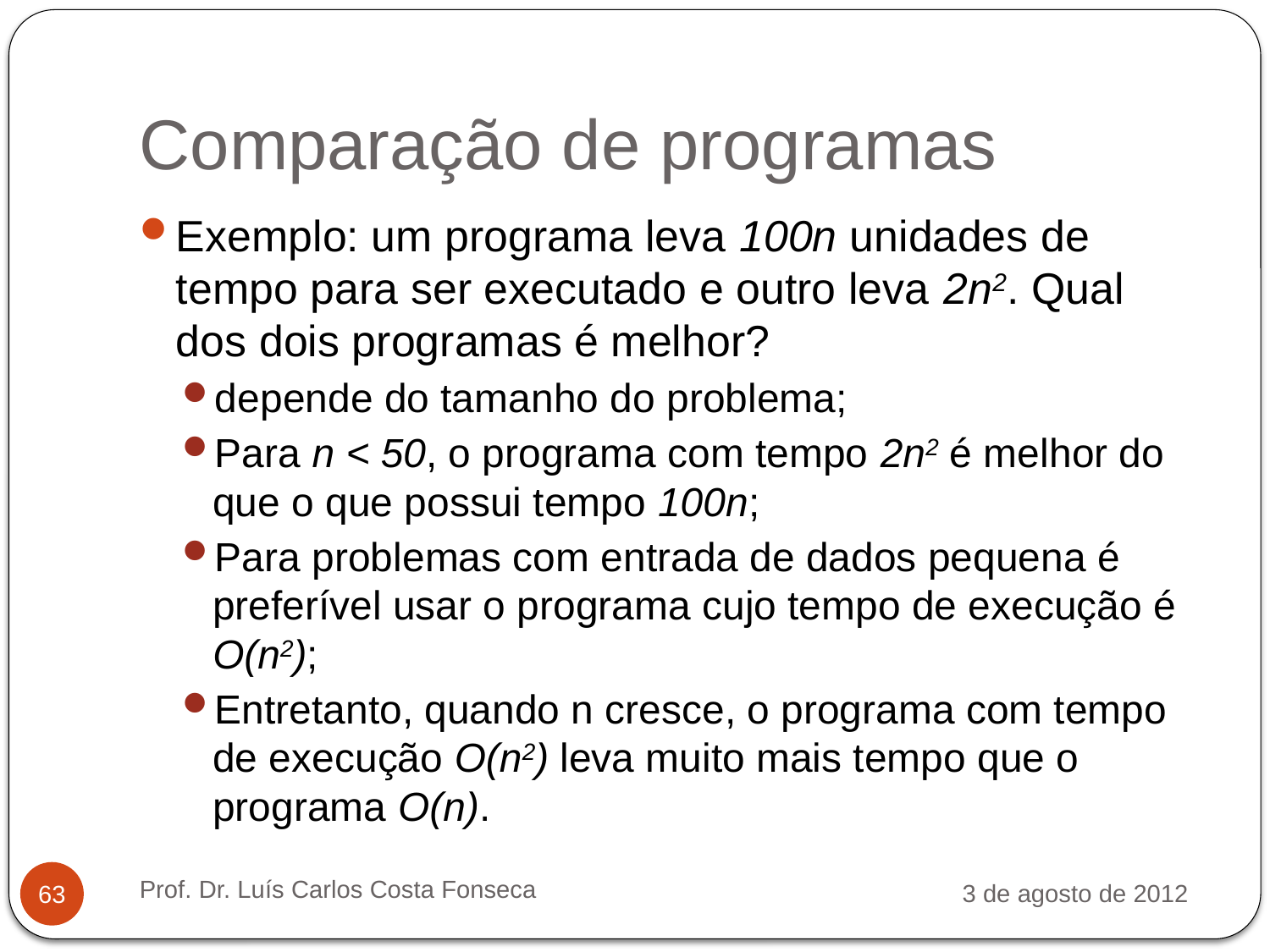

# Comparação de programas
Exemplo: um programa leva 100n unidades de tempo para ser executado e outro leva 2n2. Qual dos dois programas é melhor?
depende do tamanho do problema;
Para n < 50, o programa com tempo 2n2 é melhor do que o que possui tempo 100n;
Para problemas com entrada de dados pequena é preferível usar o programa cujo tempo de execução é O(n2);
Entretanto, quando n cresce, o programa com tempo de execução O(n2) leva muito mais tempo que o programa O(n).
Prof. Dr. Luís Carlos Costa Fonseca
3 de agosto de 2012
63